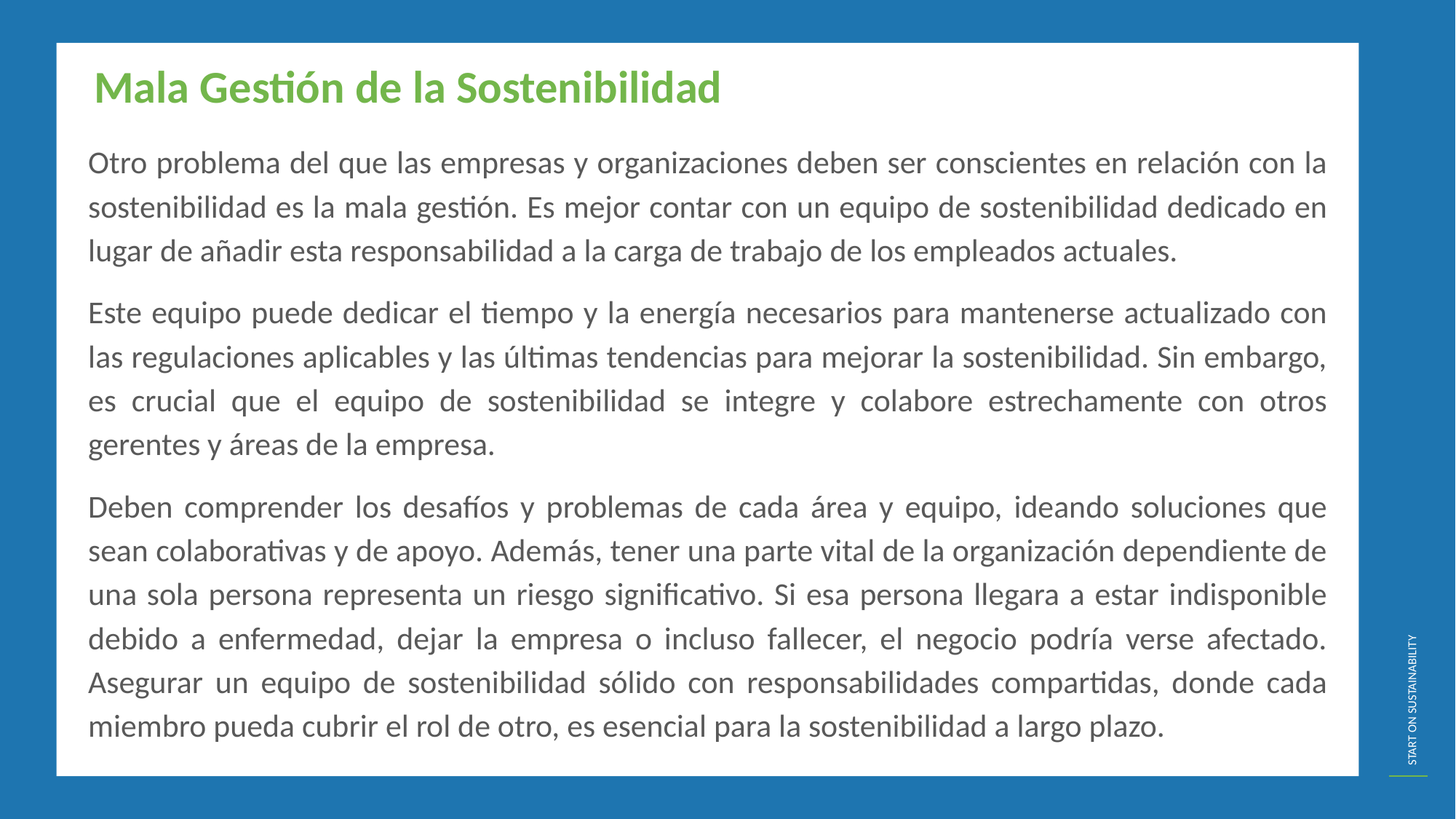

Mala Gestión de la Sostenibilidad
Otro problema del que las empresas y organizaciones deben ser conscientes en relación con la sostenibilidad es la mala gestión. Es mejor contar con un equipo de sostenibilidad dedicado en lugar de añadir esta responsabilidad a la carga de trabajo de los empleados actuales.
Este equipo puede dedicar el tiempo y la energía necesarios para mantenerse actualizado con las regulaciones aplicables y las últimas tendencias para mejorar la sostenibilidad. Sin embargo, es crucial que el equipo de sostenibilidad se integre y colabore estrechamente con otros gerentes y áreas de la empresa.
Deben comprender los desafíos y problemas de cada área y equipo, ideando soluciones que sean colaborativas y de apoyo. Además, tener una parte vital de la organización dependiente de una sola persona representa un riesgo significativo. Si esa persona llegara a estar indisponible debido a enfermedad, dejar la empresa o incluso fallecer, el negocio podría verse afectado. Asegurar un equipo de sostenibilidad sólido con responsabilidades compartidas, donde cada miembro pueda cubrir el rol de otro, es esencial para la sostenibilidad a largo plazo.